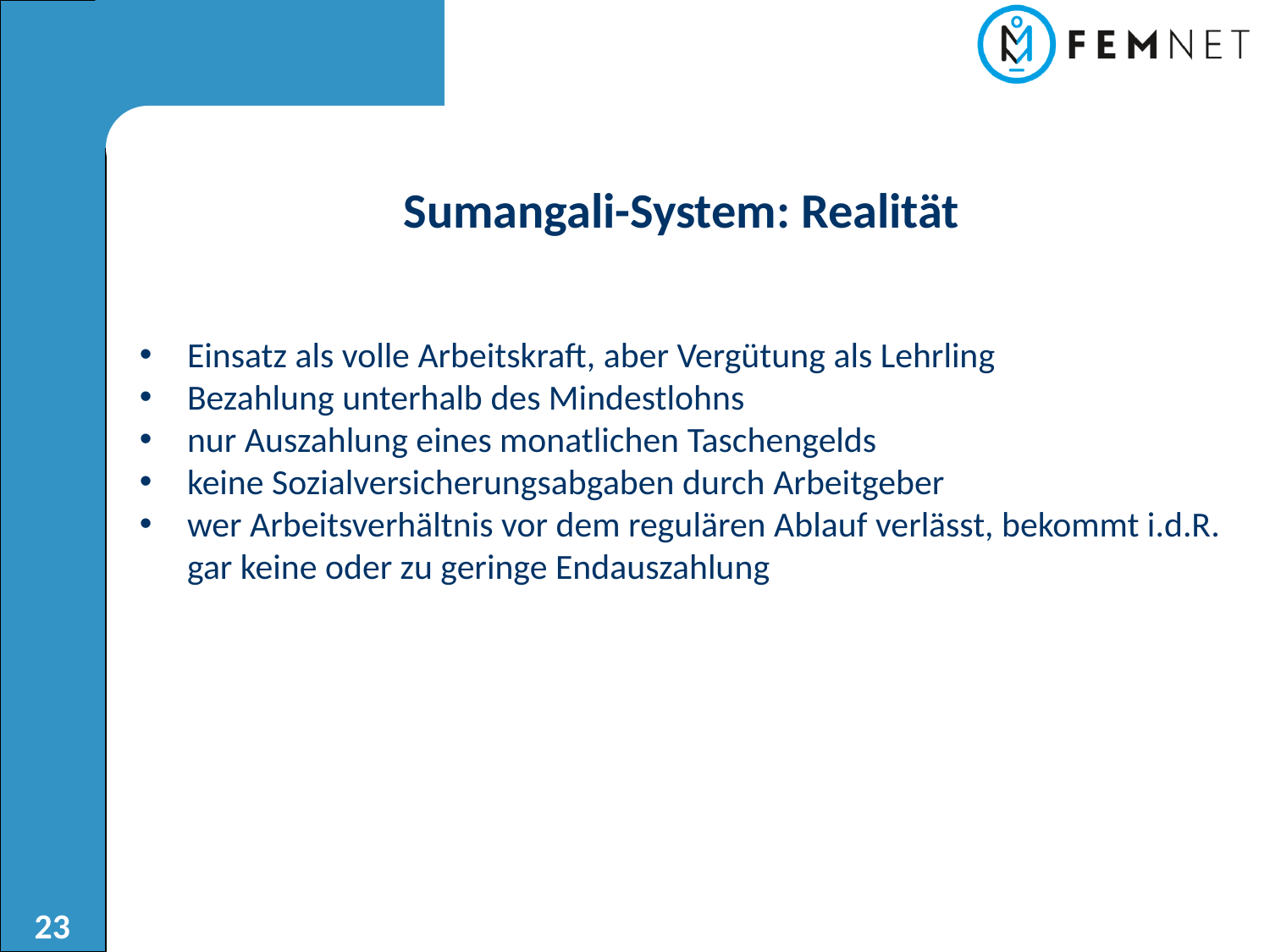

Sumangali-System: Realität
Einsatz als volle Arbeitskraft, aber Vergütung als Lehrling
Bezahlung unterhalb des Mindestlohns
nur Auszahlung eines monatlichen Taschengelds
keine Sozialversicherungsabgaben durch Arbeitgeber
wer Arbeitsverhältnis vor dem regulären Ablauf verlässt, bekommt i.d.R. gar keine oder zu geringe Endauszahlung
23